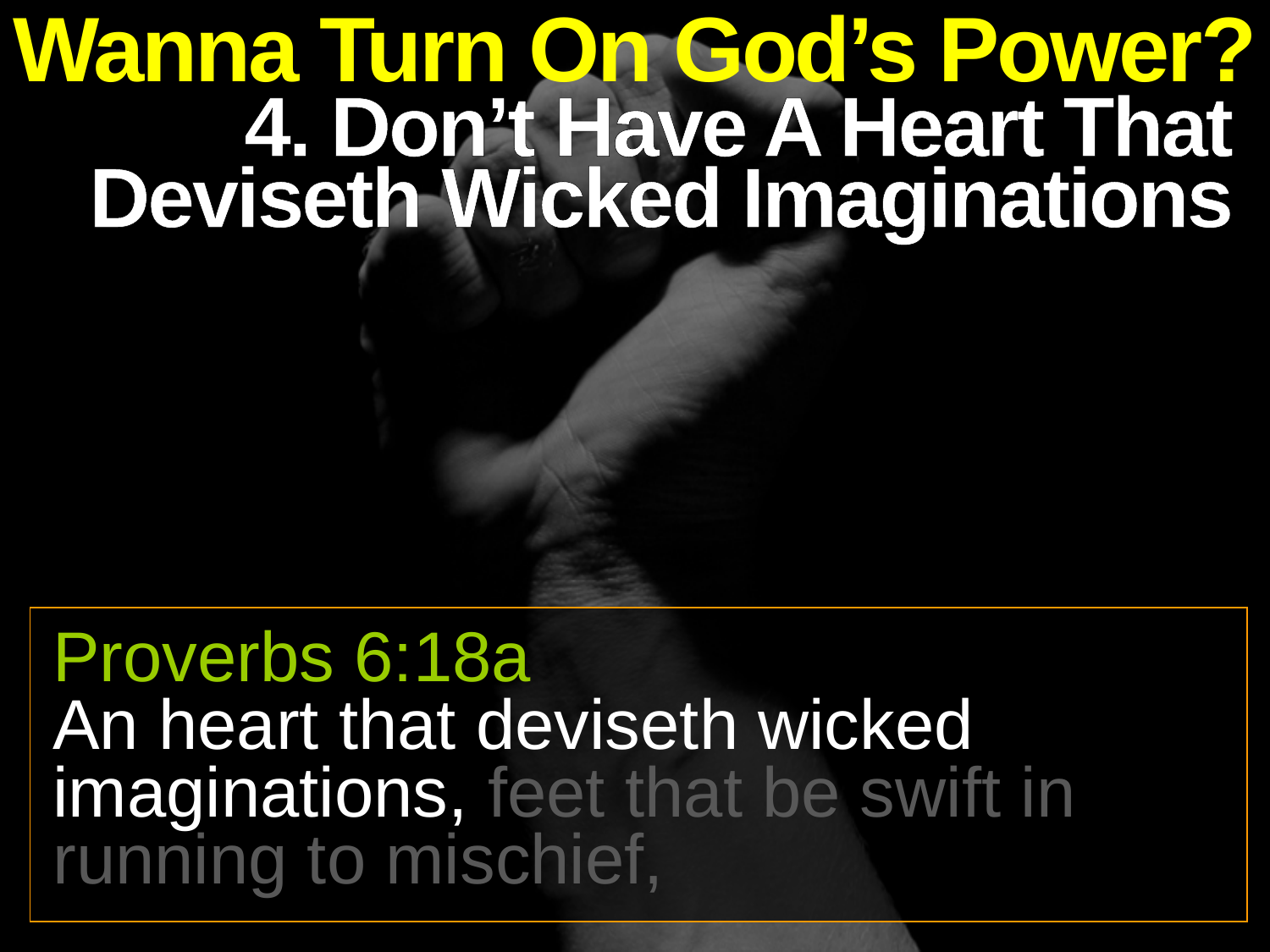

Wanna Turn On God’s Power?
4. Don’t Have A Heart That
Deviseth Wicked Imaginations

Proverbs 6:18a
An heart that deviseth wicked imaginations, feet that be swift in running to mischief,